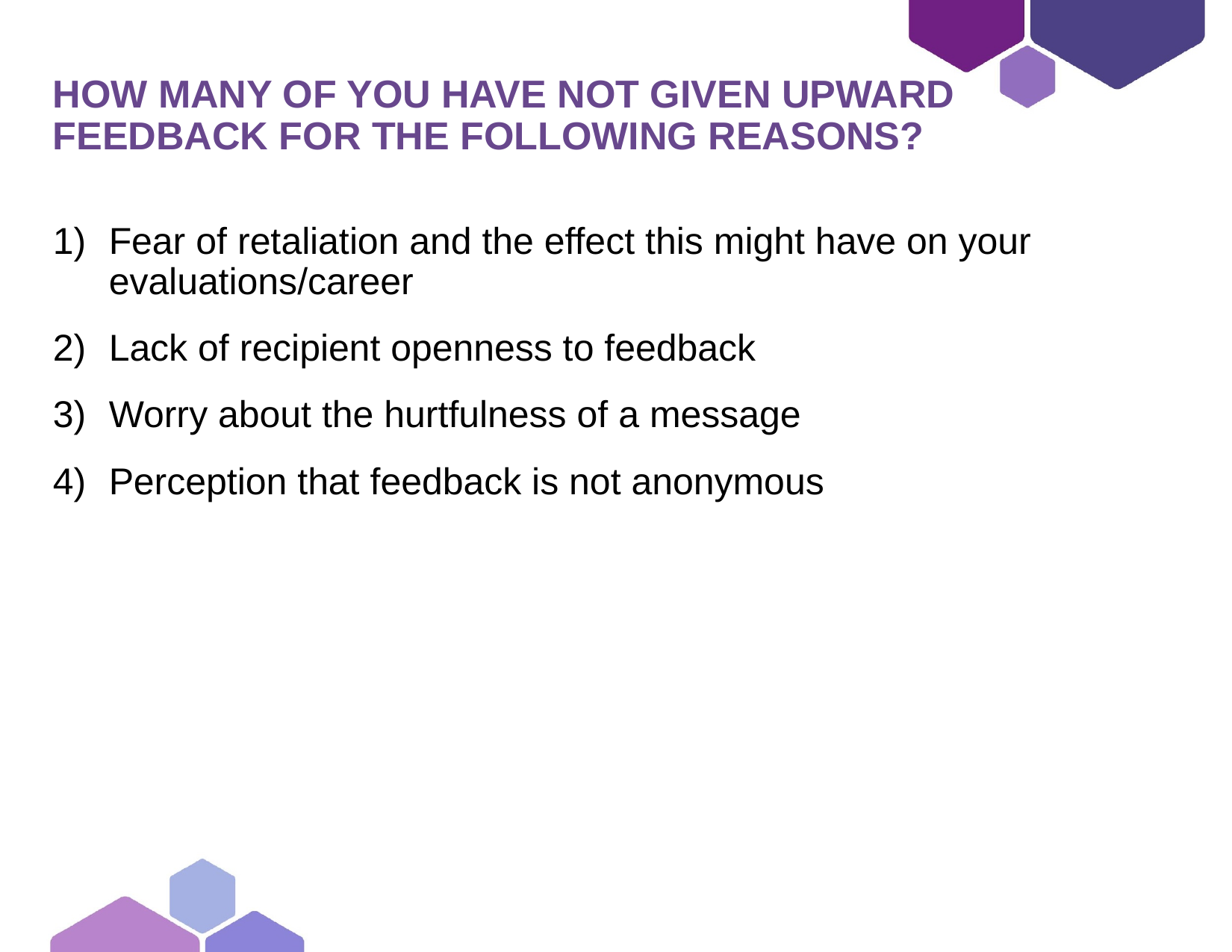

# HOW MANY OF YOU HAVE NOT GIVEN UPWARD FEEDBACK FOR THE FOLLOWING REASONS?
Fear of retaliation and the effect this might have on your evaluations/career
Lack of recipient openness to feedback
Worry about the hurtfulness of a message
Perception that feedback is not anonymous